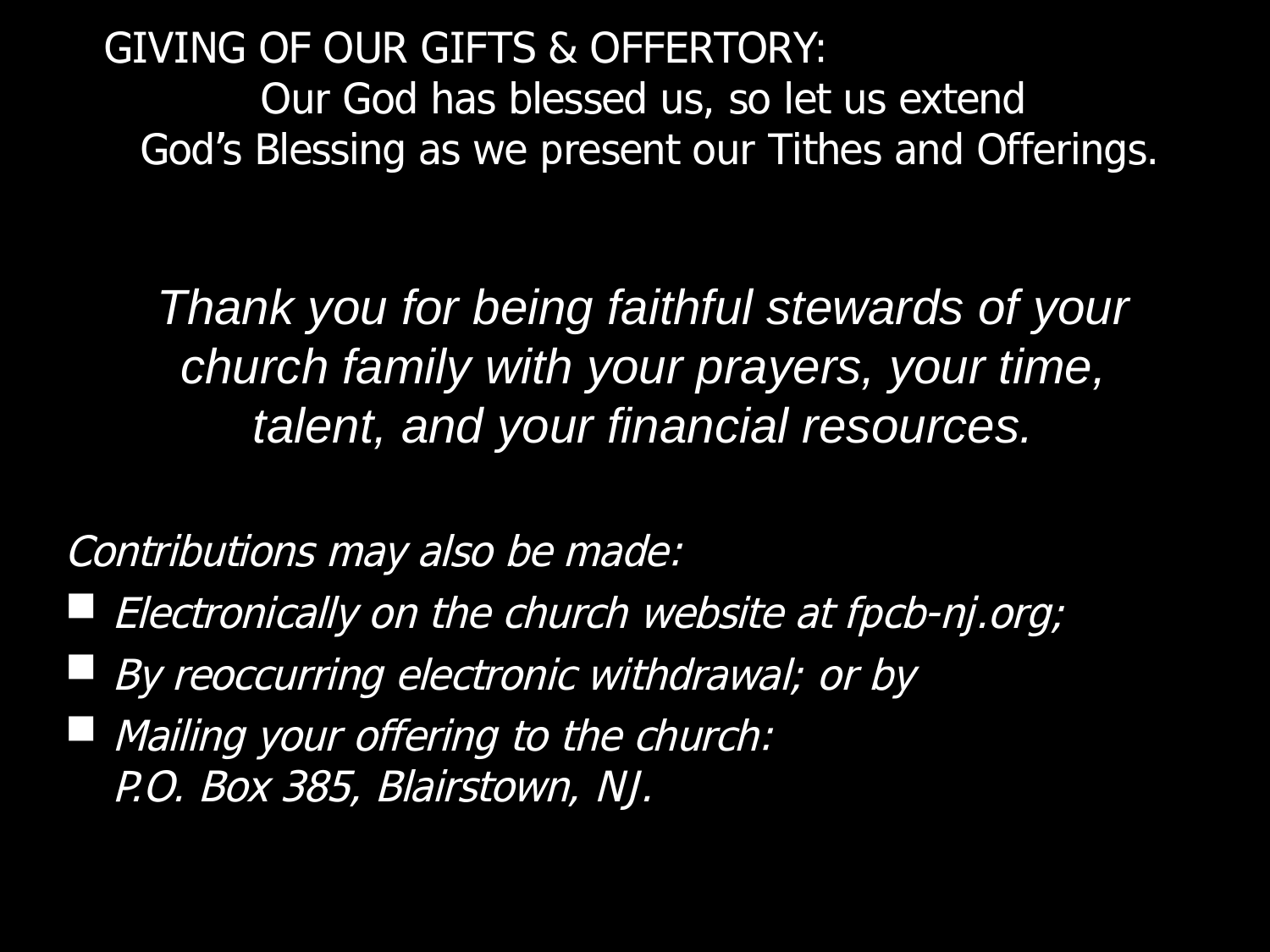

GIVING OF OUR GIFTS & OFFERTORY:
Our God has blessed us, so let us extend
God’s Blessing as we present our Tithes and Offerings.

Thank you for being faithful stewards of your
church family with your prayers, your time,
talent, and your financial resources.

Contributions may also be made:
Electronically on the church website at fpcb-nj.org;
By reoccurring electronic withdrawal; or by
Mailing your offering to the church:
P.O. Box 385, Blairstown, NJ.